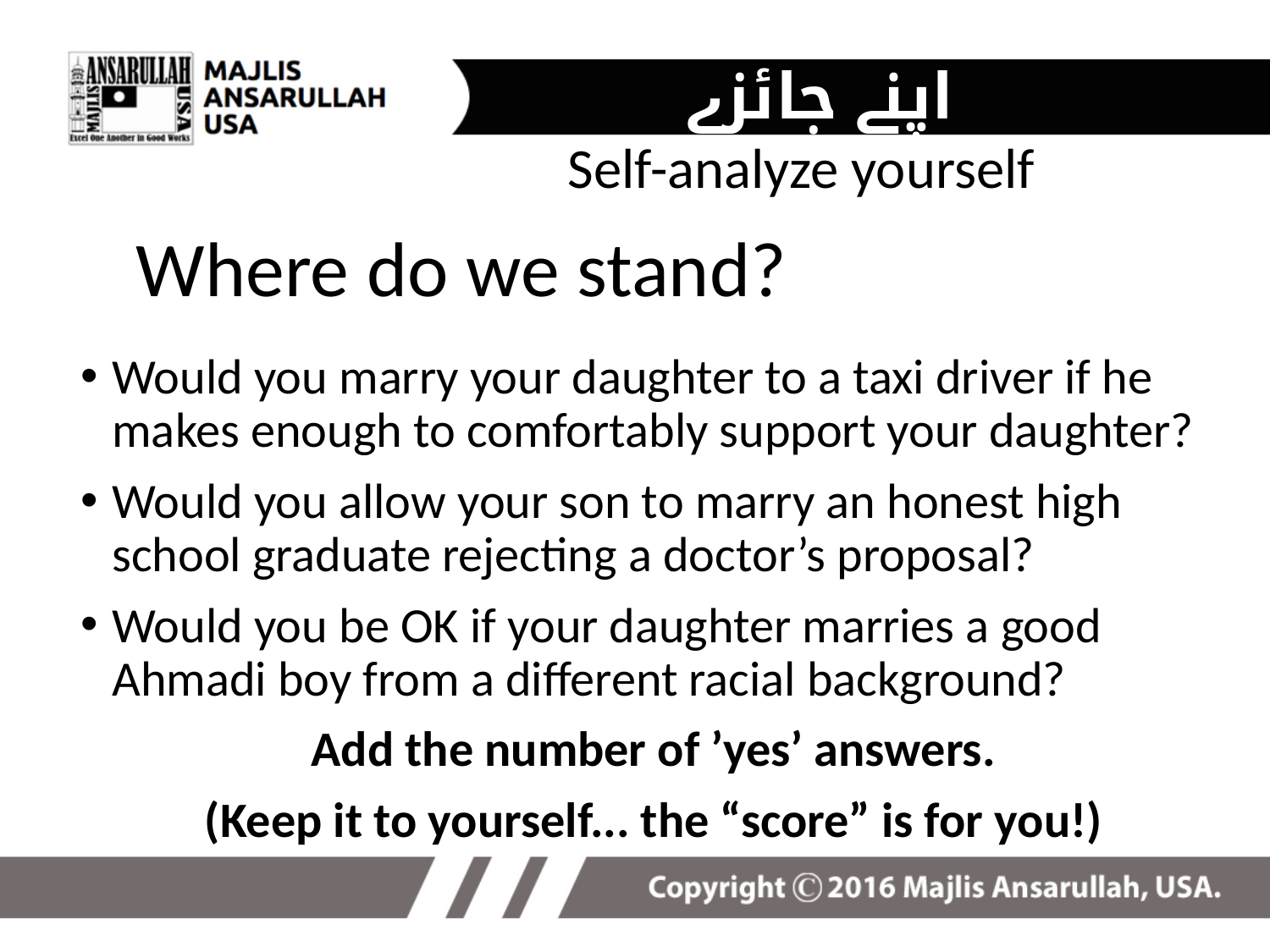

اپنے جائزے لیں -
Self-analyze yourself
# Where do we stand?
Would you marry your daughter to a taxi driver if he makes enough to comfortably support your daughter?
Would you allow your son to marry an honest high school graduate rejecting a doctor’s proposal?
Would you be OK if your daughter marries a good Ahmadi boy from a different racial background?
Add the number of ’yes’ answers.
(Keep it to yourself... the “score” is for you!)
20